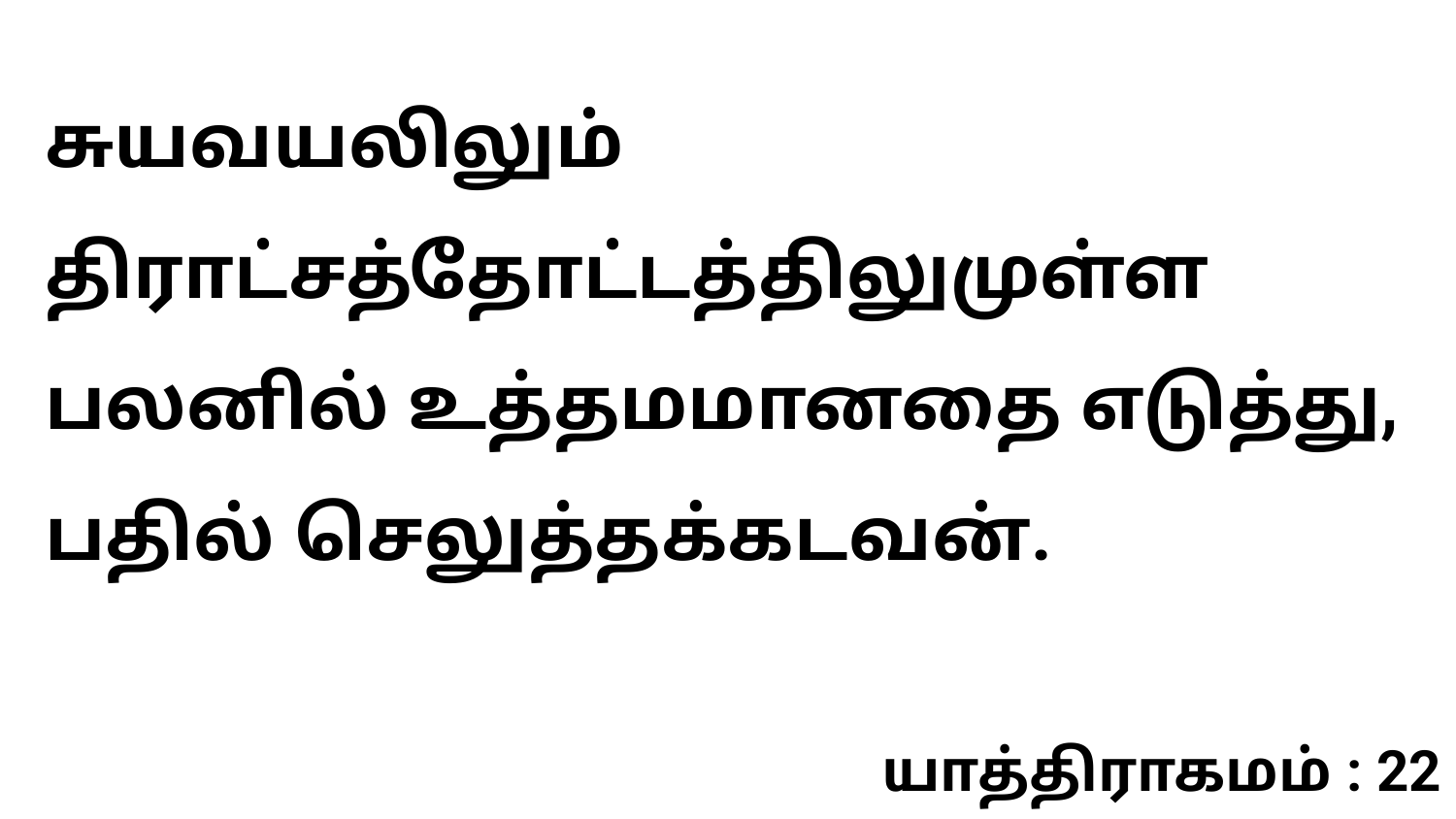

சுயவயலிலும் திராட்சத்தோட்டத்திலுமுள்ள பலனில் உத்தமமானதை எடுத்து, பதில் செலுத்தக்கடவன்.
யாத்திராகமம் : 22